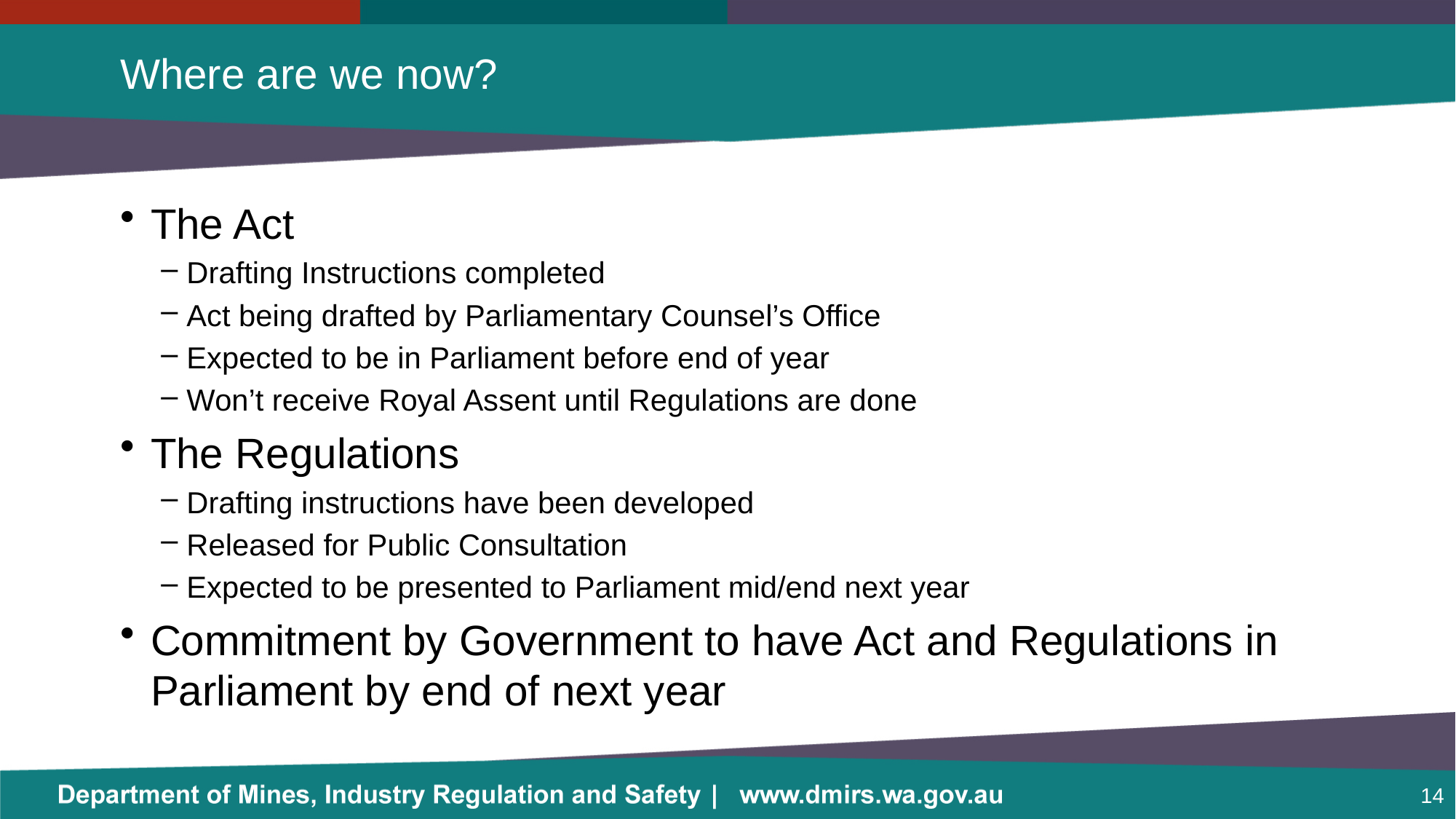

# Where are we now?
The Act
Drafting Instructions completed
Act being drafted by Parliamentary Counsel’s Office
Expected to be in Parliament before end of year
Won’t receive Royal Assent until Regulations are done
The Regulations
Drafting instructions have been developed
Released for Public Consultation
Expected to be presented to Parliament mid/end next year
Commitment by Government to have Act and Regulations in Parliament by end of next year

14